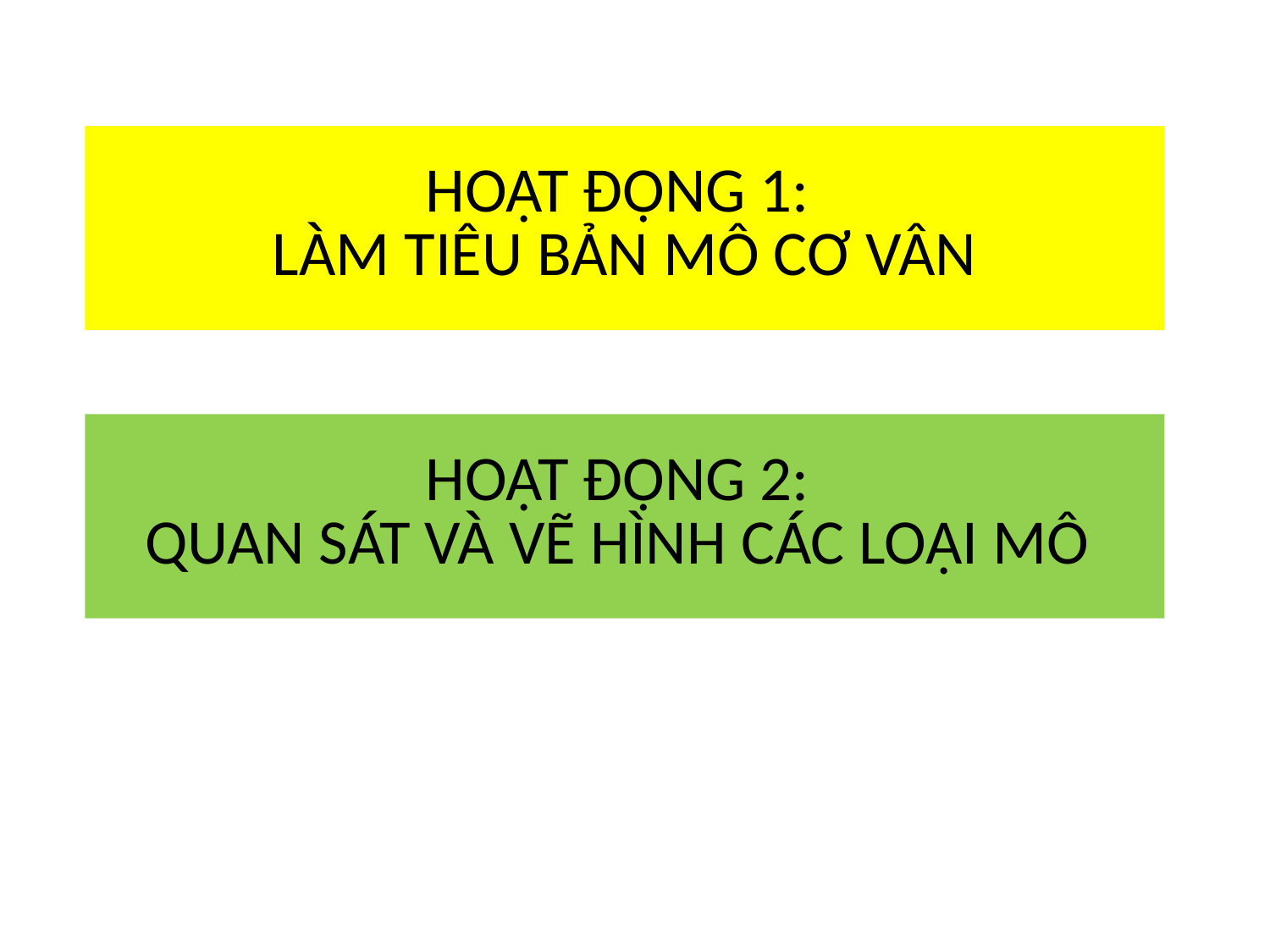

HOẠT ĐỘNG 1:
LÀM TIÊU BẢN MÔ CƠ VÂN
# HOẠT ĐỘNG 2: QUAN SÁT VÀ VẼ HÌNH CÁC LOẠI MÔ